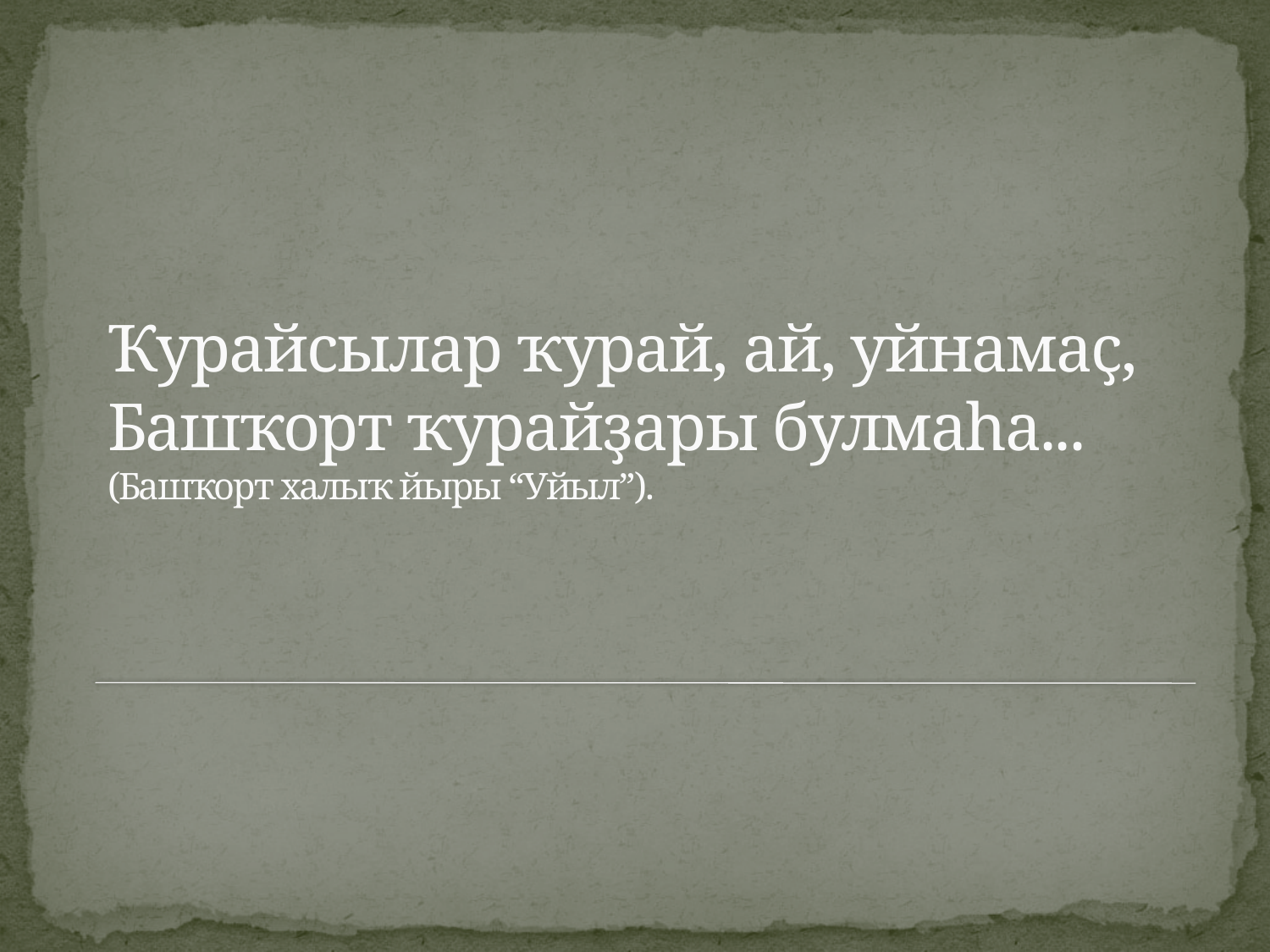

# Ҡурайсылар ҡурай, ай, уйнамаҫ, Башҡорт ҡурайҙары булмаһа... (Башҡорт халыҡ йыры “Уйыл”).